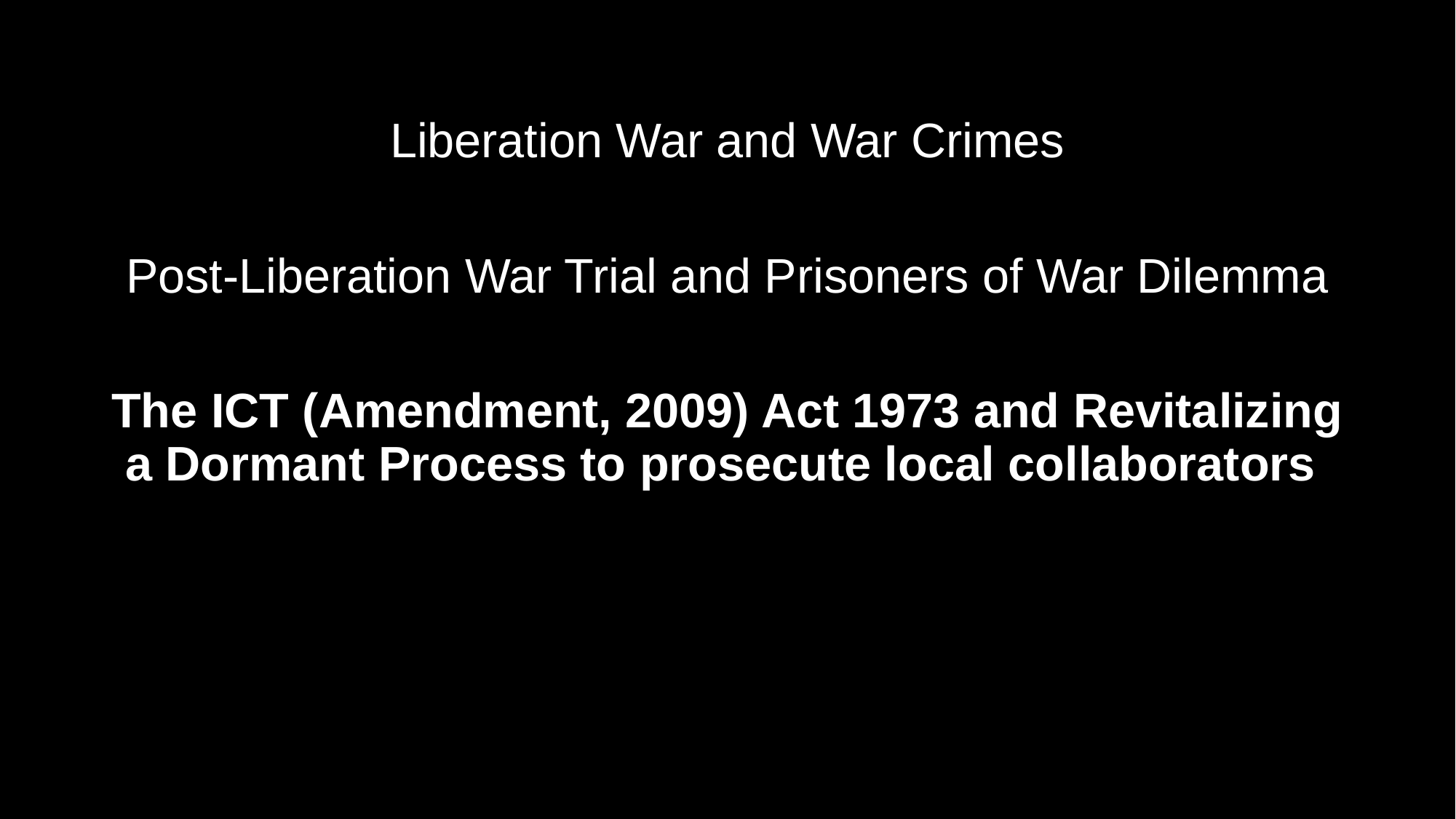

Liberation War and War Crimes

Post-Liberation War Trial and Prisoners of War Dilemma

The ICT (Amendment, 2009) Act 1973 and Revitalizing a Dormant Process to prosecute local collaborators